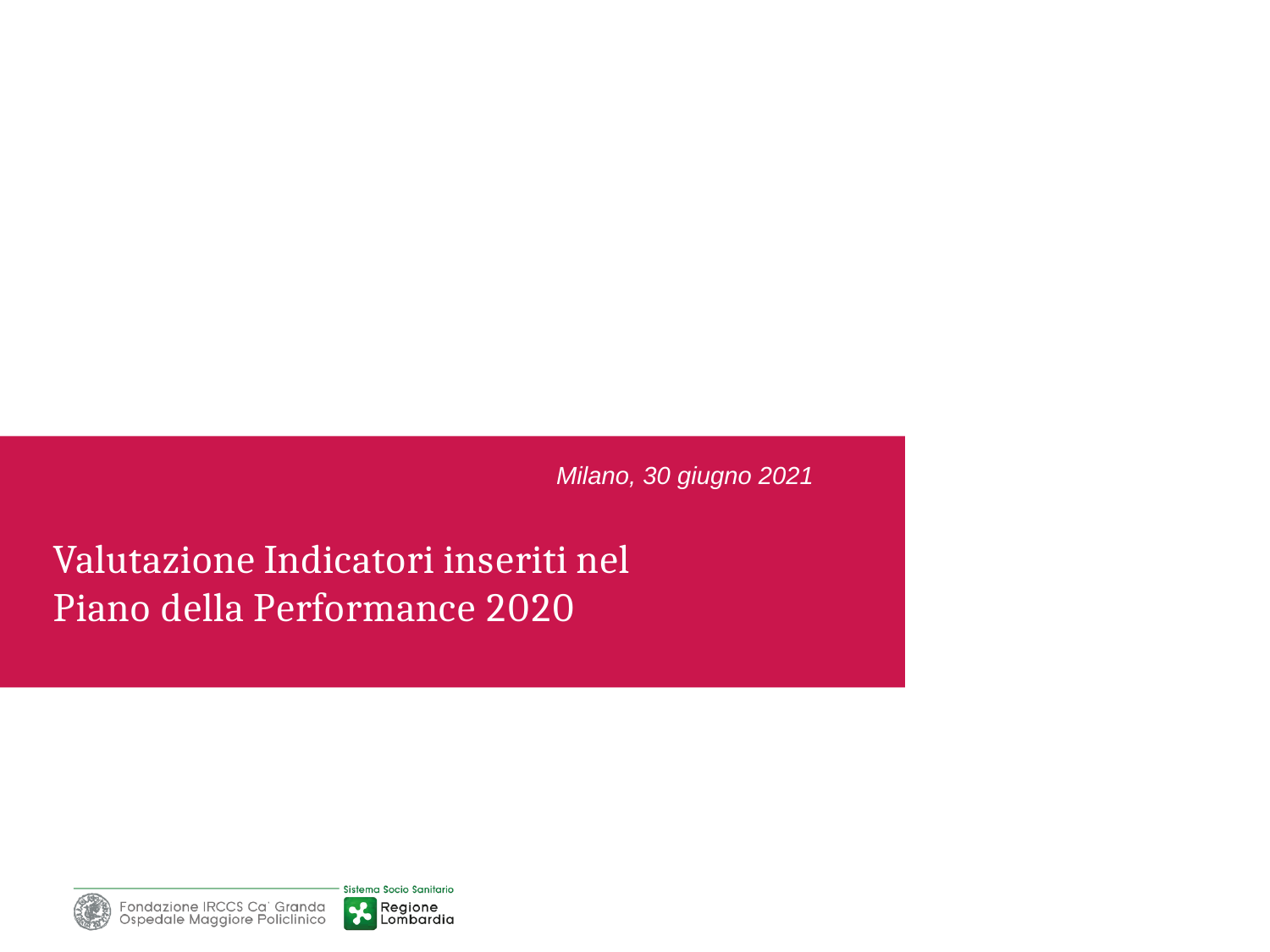

Milano, 30 giugno 2021
# Valutazione Indicatori inseriti nel Piano della Performance 2020